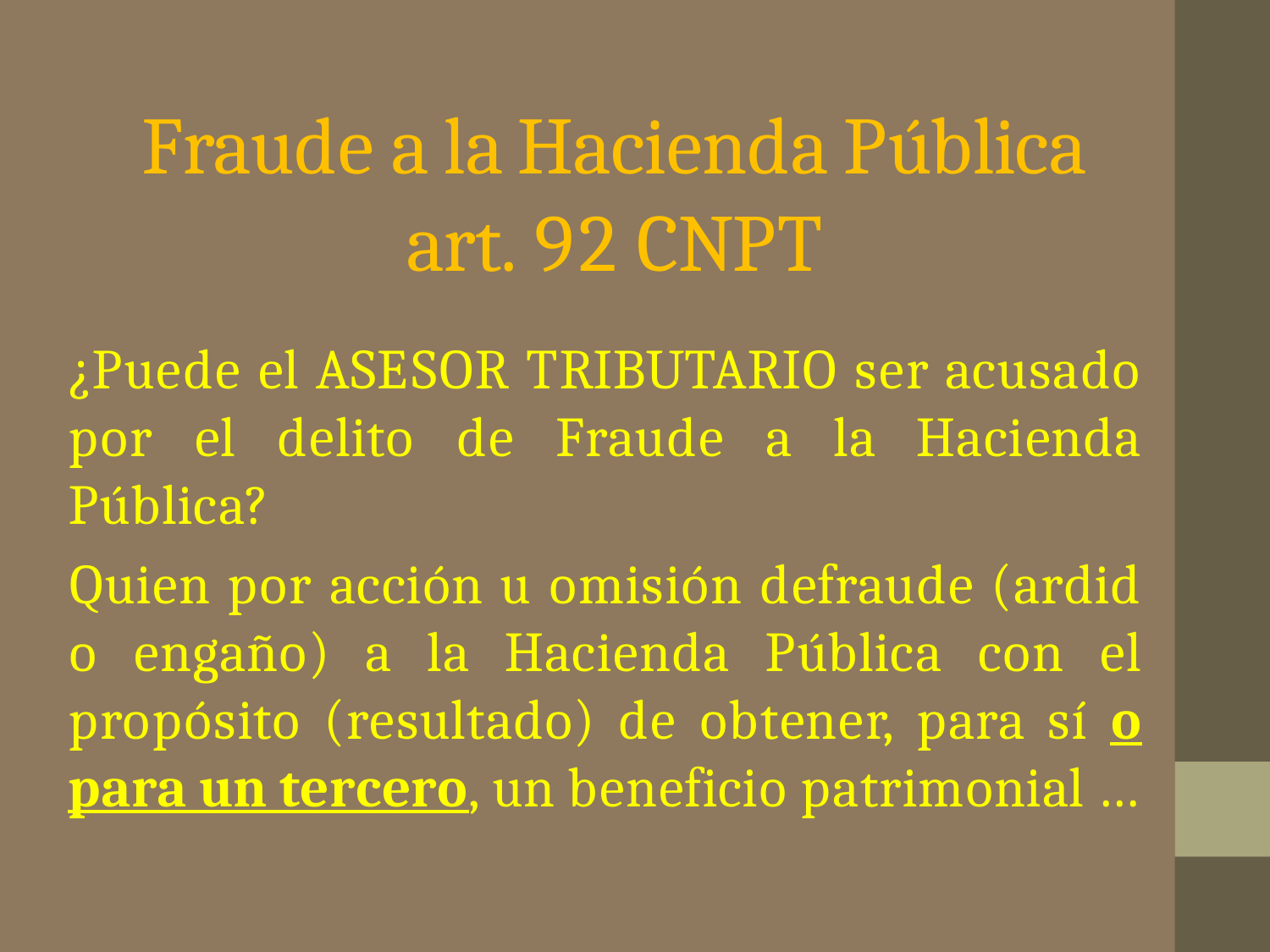

# Fraude a la Hacienda Pública art. 92 CNPT
¿Puede el ASESOR TRIBUTARIO ser acusado por el delito de Fraude a la Hacienda Pública?
Quien por acción u omisión defraude (ardid o engaño) a la Hacienda Pública con el propósito (resultado) de obtener, para sí o para un tercero, un beneficio patrimonial …